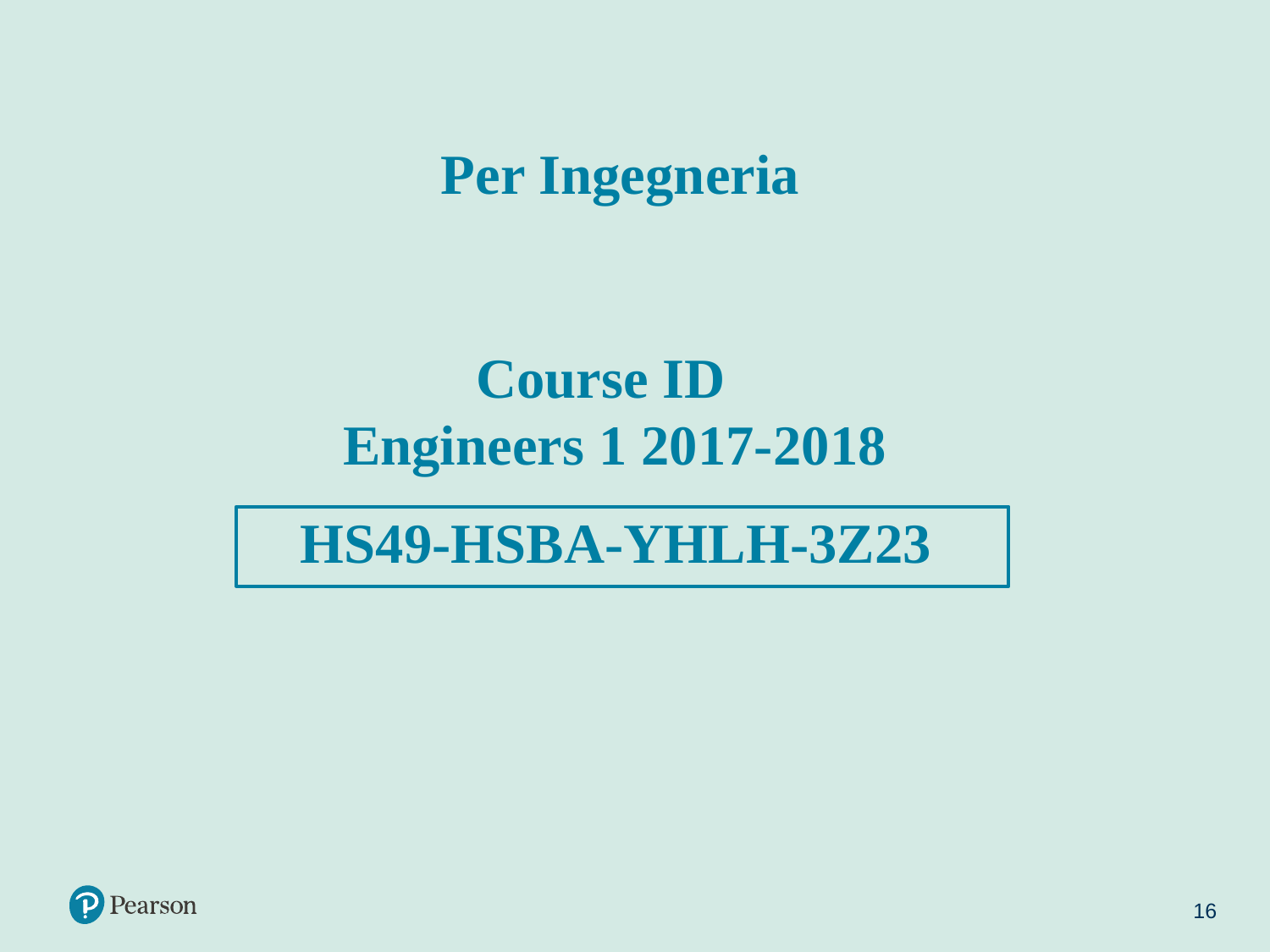

Per Ingegneria
Course ID
 Engineers 1 2017-2018
HS49-HSBA-YHLH-3Z23
16